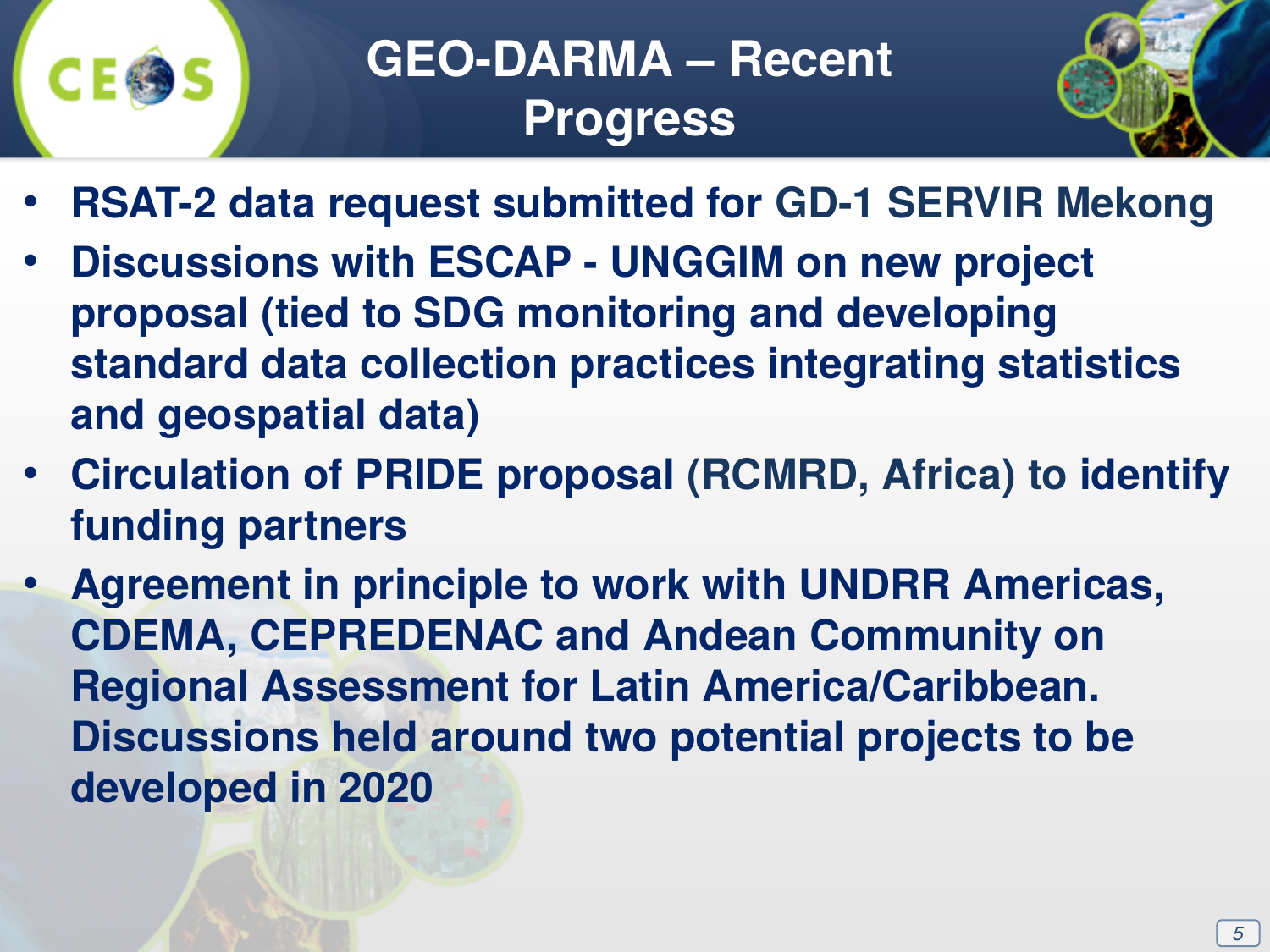

GEO-DARMA – Recent Progress
RSAT-2 data request submitted for GD-1 SERVIR Mekong
Discussions with ESCAP - UNGGIM on new project proposal (tied to SDG monitoring and developing standard data collection practices integrating statistics and geospatial data)
Circulation of PRIDE proposal (RCMRD, Africa) to identify funding partners
Agreement in principle to work with UNDRR Americas, CDEMA, CEPREDENAC and Andean Community on Regional Assessment for Latin America/Caribbean. Discussions held around two potential projects to be developed in 2020

5